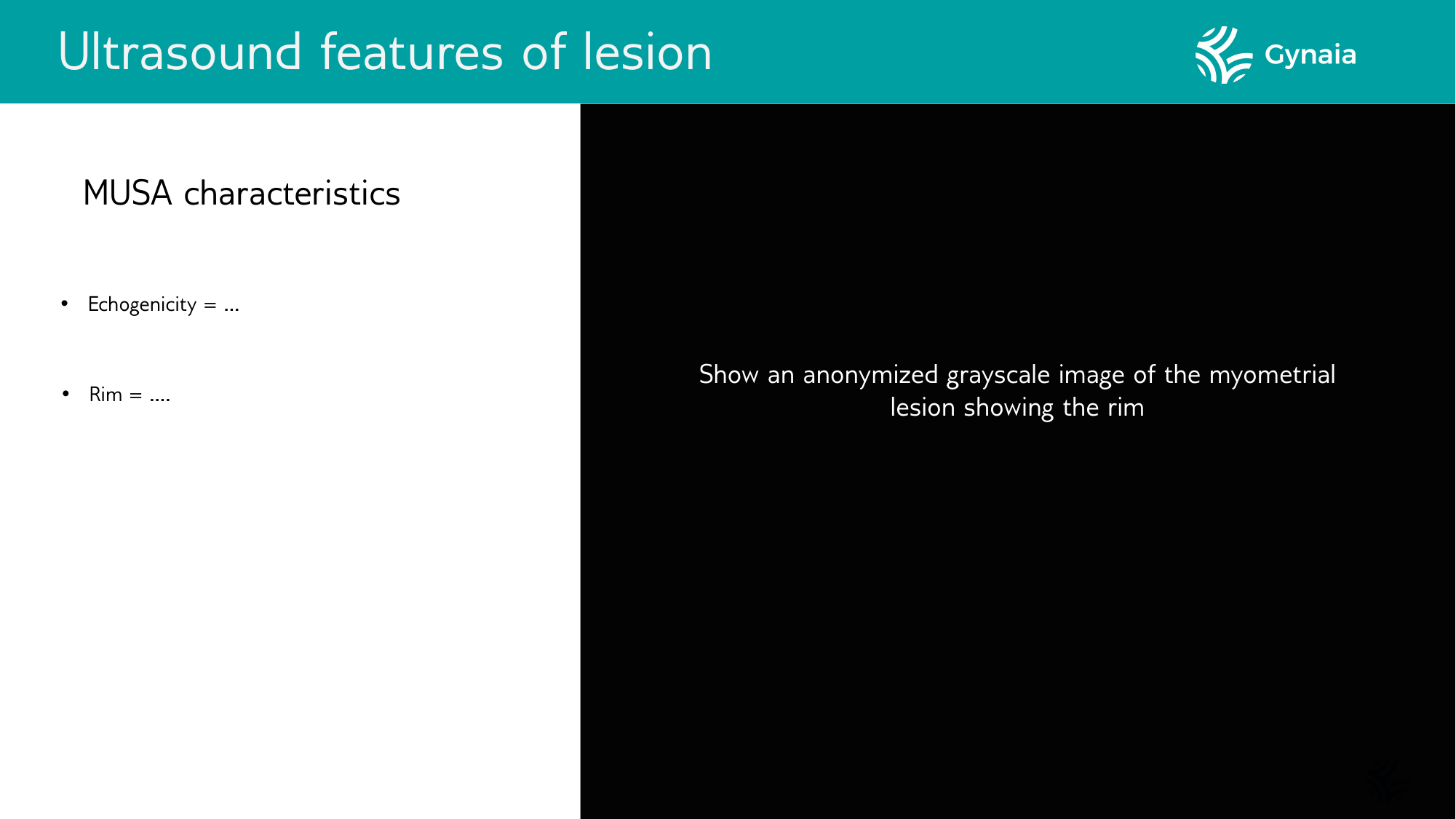

Ultrasound features of lesion

MUSA characteristics
Echogenicity = …
Show an anonymized grayscale image of the myometrial lesion showing the rim
Rim = ….